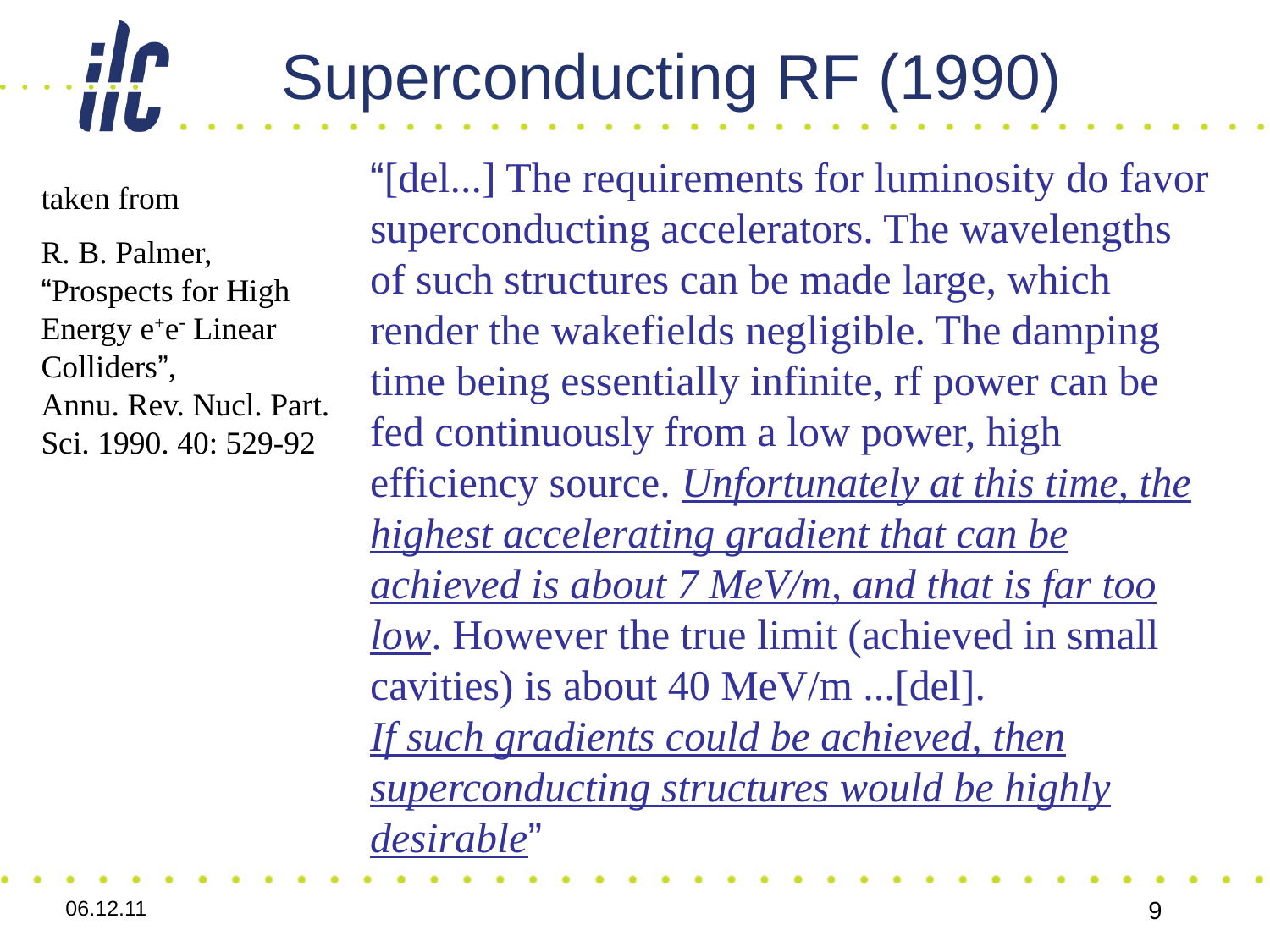

# Superconducting RF (1990)
“[del...] The requirements for luminosity do favor superconducting accelerators. The wavelengths of such structures can be made large, which render the wakefields negligible. The damping time being essentially infinite, rf power can be fed continuously from a low power, high efficiency source. Unfortunately at this time, the highest accelerating gradient that can be achieved is about 7 MeV/m, and that is far too low. However the true limit (achieved in small cavities) is about 40 MeV/m ...[del].
If such gradients could be achieved, then superconducting structures would be highly desirable”
taken from
R. B. Palmer, “Prospects for High Energy e+e− Linear Colliders”,
Annu. Rev. Nucl. Part. Sci. 1990. 40: 529-92
06.12.11
9